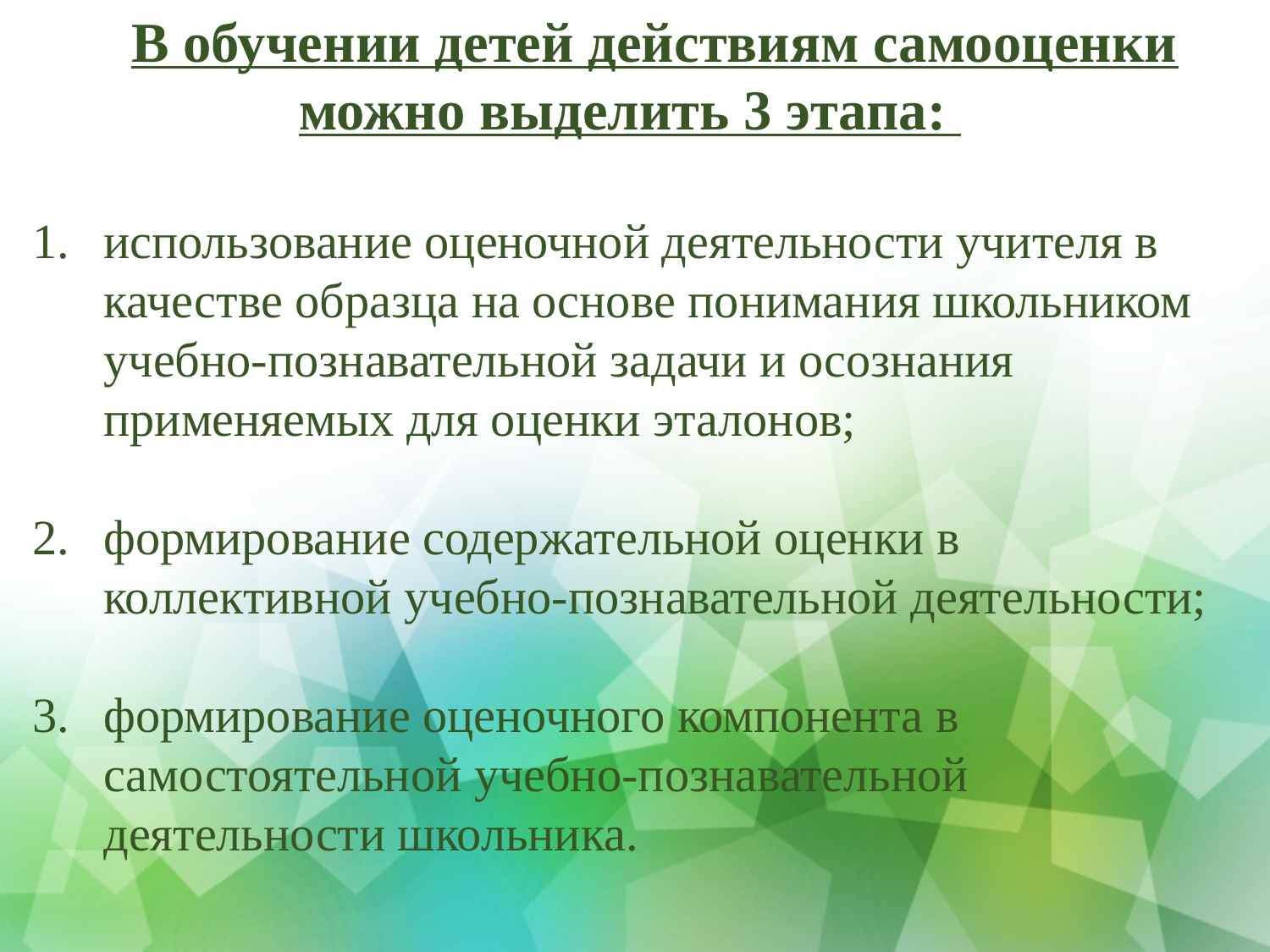

В обучении детей действиям самооценки можно выделить 3 этапа:

использование оценочной деятельности учителя в качестве образца на основе понимания школьником учебно-познавательной задачи и осознания применяемых для оценки эталонов;

формирование содержательной оценки в коллективной учебно-познавательной деятельности;

формирование оценочного компонента в самостоятельной учебно-познавательной деятельности школьника.